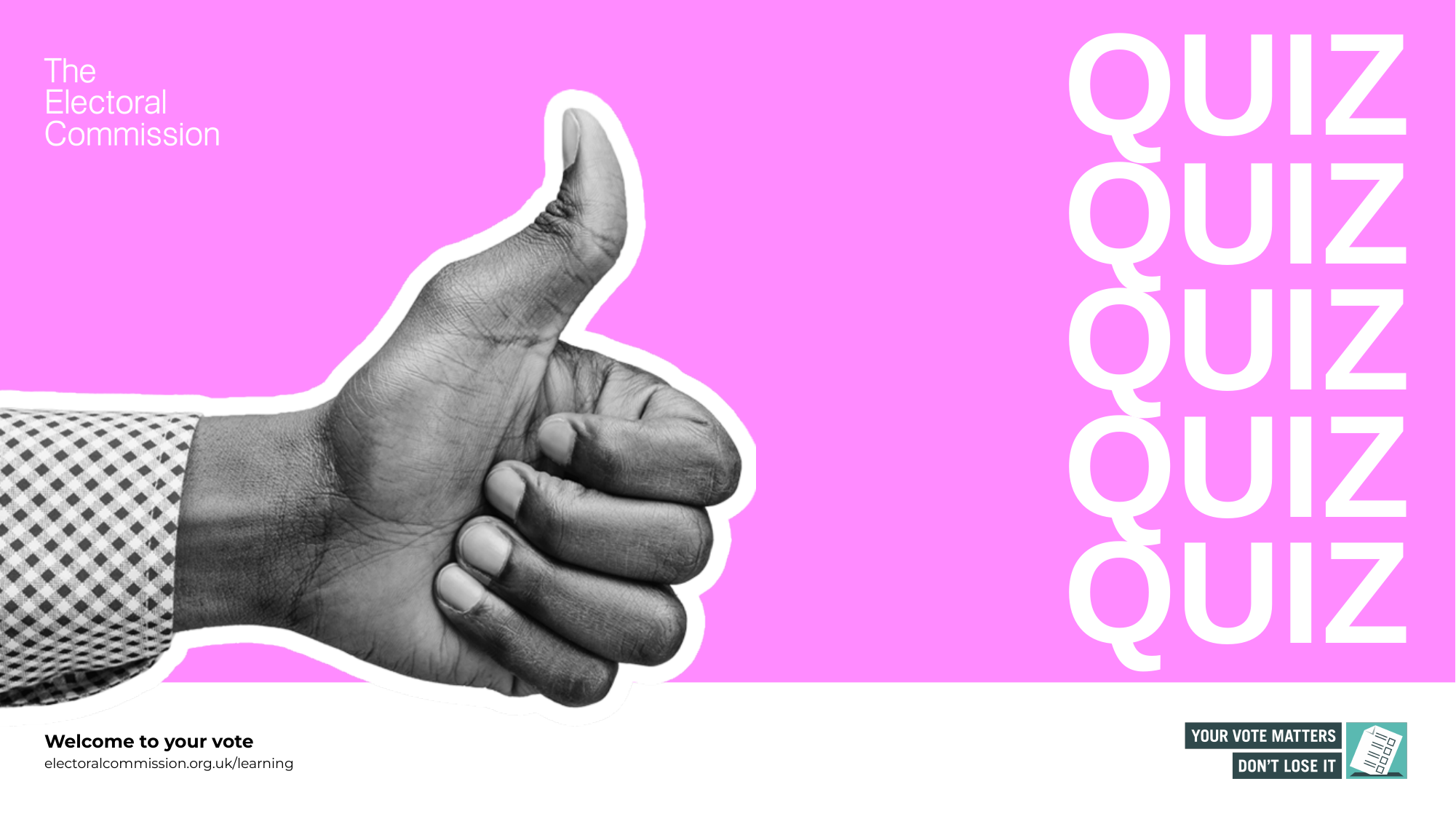

QUIZ

QUIZ

QUIZ
QUIZ

QUIZ

Welcome to your vote